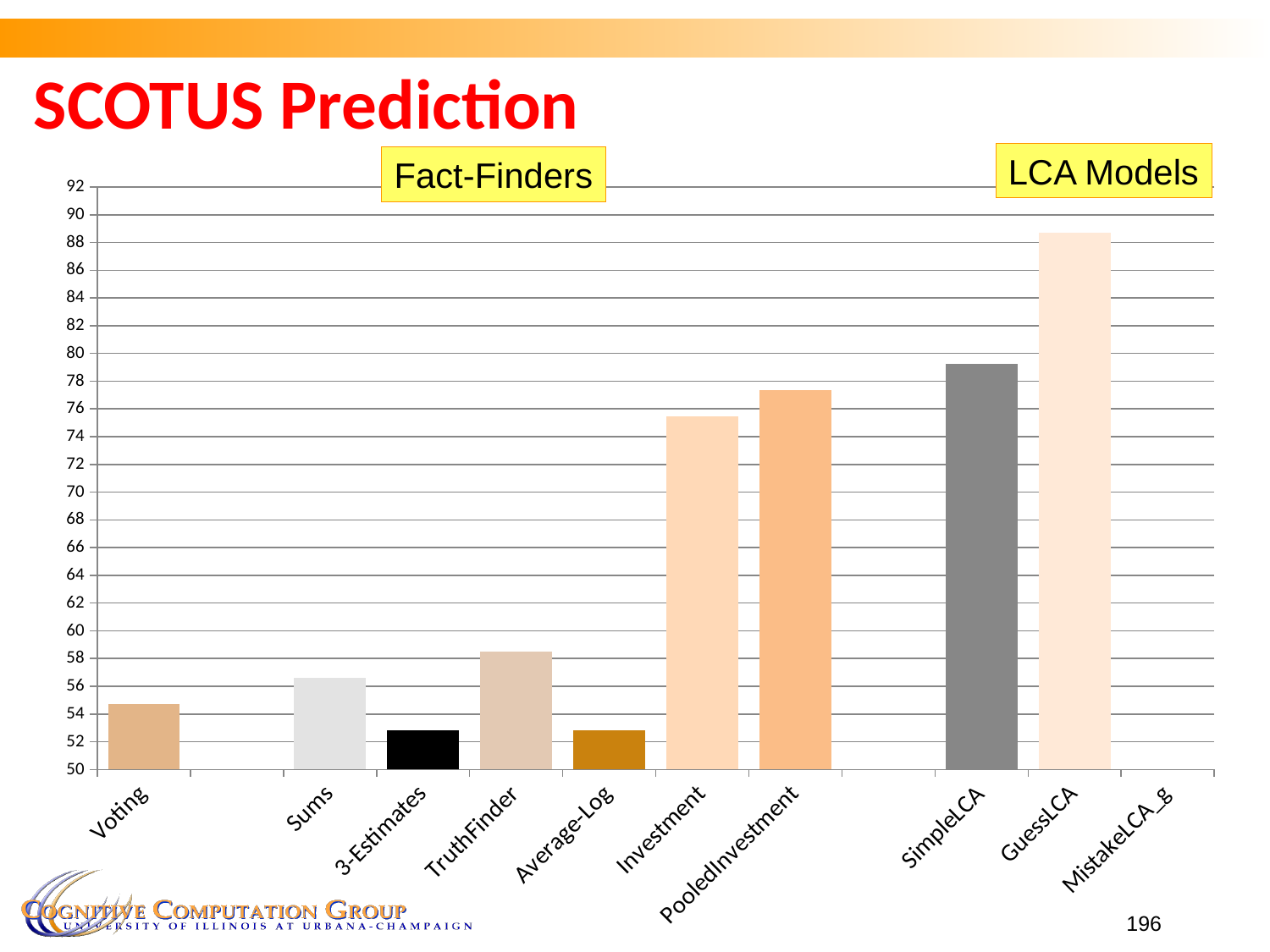

# SCOTUS Prediction
LCA Models
Fact-Finders

[unsupported chart]

196